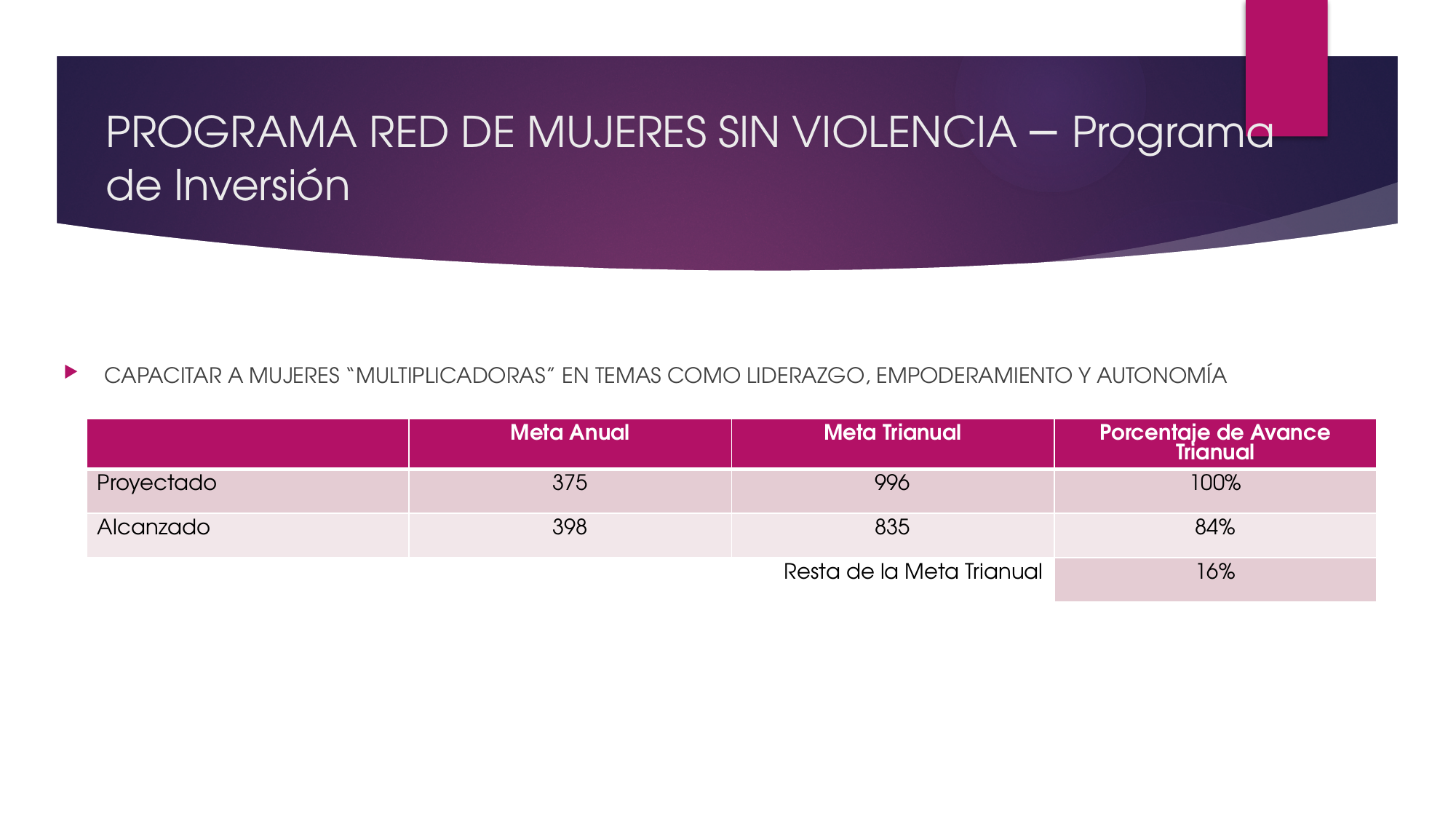

# PROGRAMA RED DE MUJERES SIN VIOLENCIA – Programa de Inversión

CAPACITAR A MUJERES “MULTIPLICADORAS” EN TEMAS COMO LIDERAZGO, EMPODERAMIENTO Y AUTONOMÍA

|  | Meta Anual | Meta Trianual | Porcentaje de Avance Trianual |
| --- | --- | --- | --- |
| Proyectado | 375 | 996 | 100% |
| Alcanzado | 398 | 835 | 84% |
|  | Resta de la Meta Trianual |  | 16% |